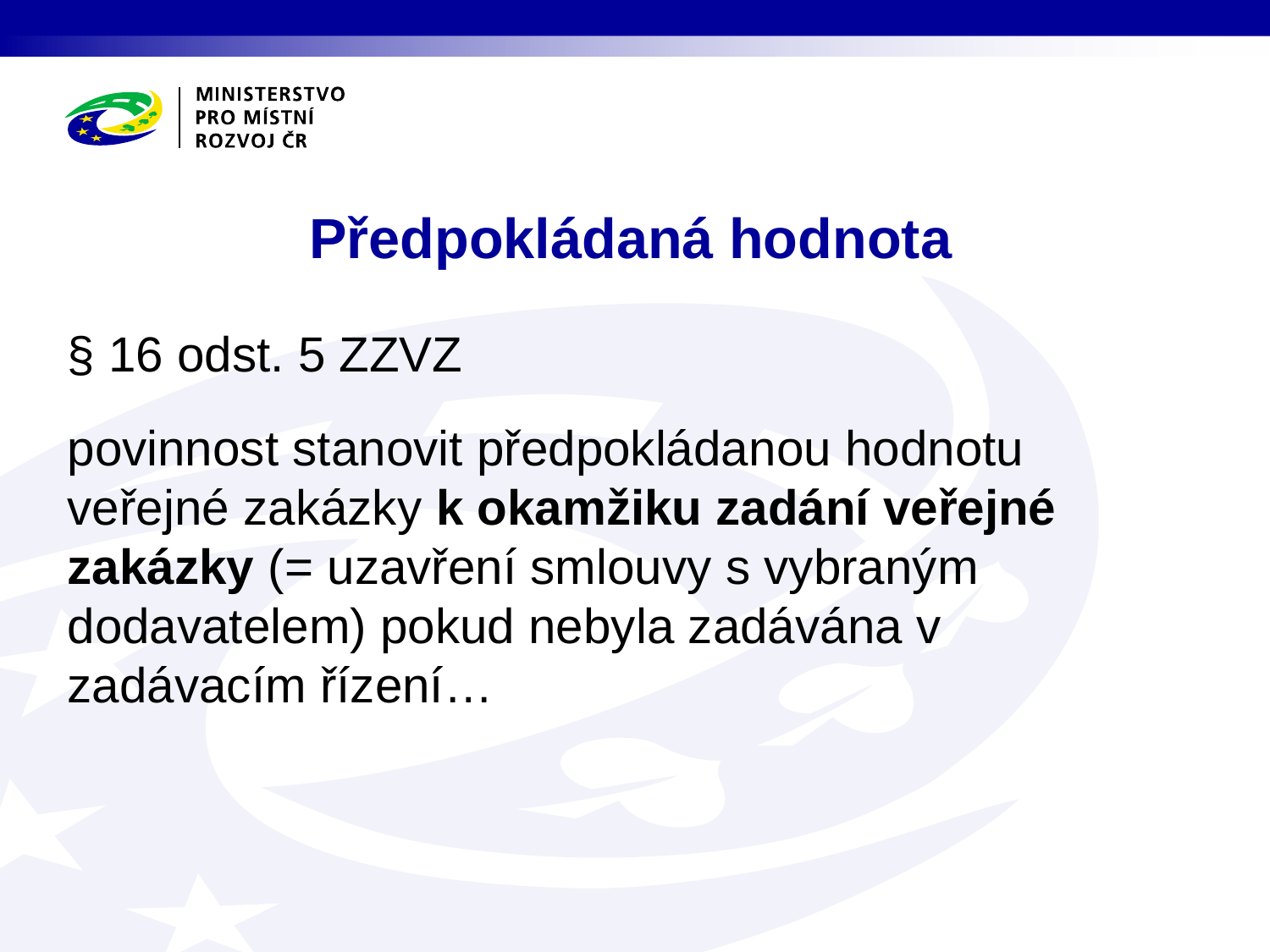

# Předpokládaná hodnota
§ 16 odst. 5 ZZVZ
povinnost stanovit předpokládanou hodnotu veřejné zakázky k okamžiku zadání veřejné zakázky (= uzavření smlouvy s vybraným dodavatelem) pokud nebyla zadávána v zadávacím řízení…